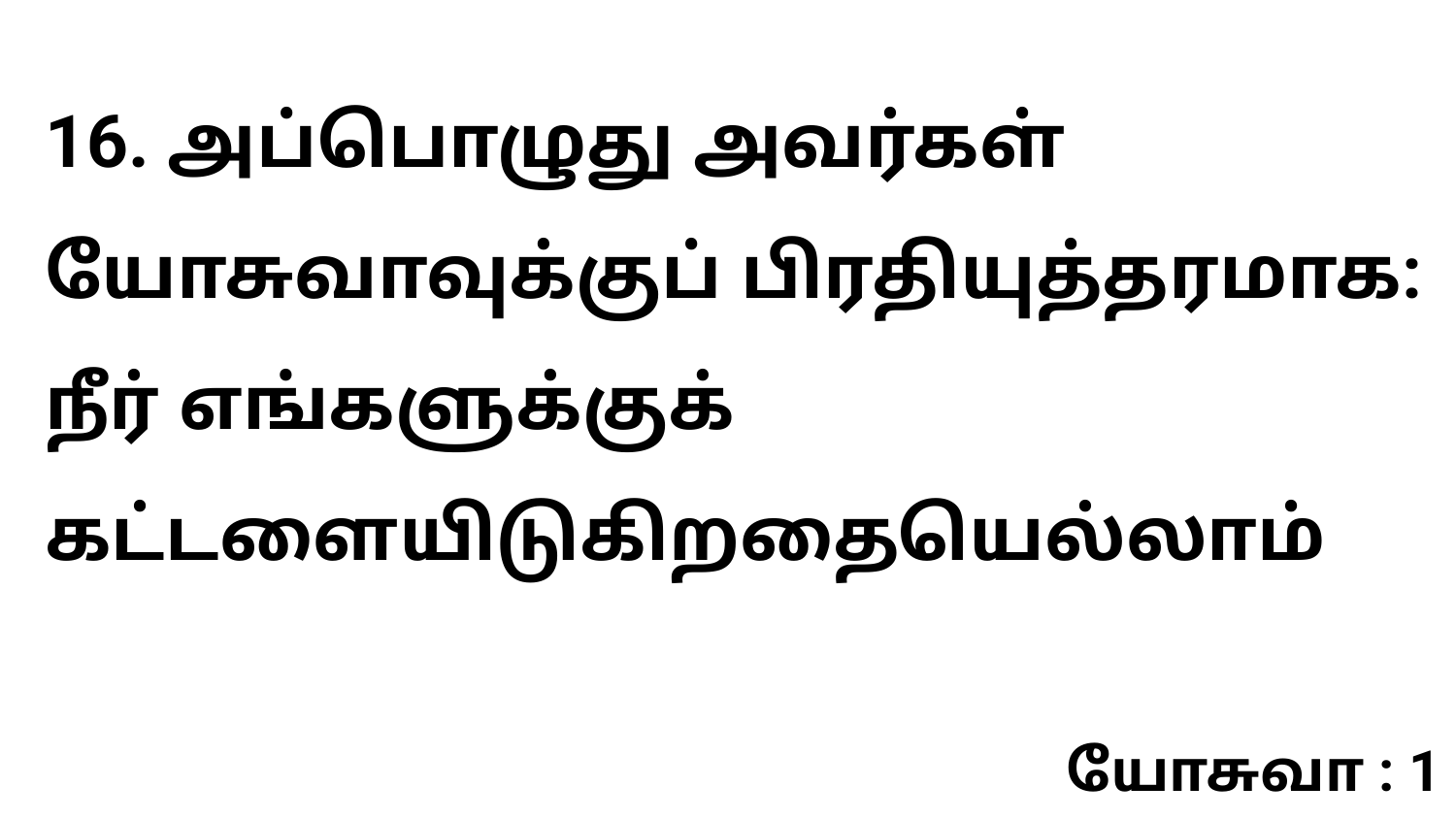

16. அப்பொழுது அவர்கள் யோசுவாவுக்குப் பிரதியுத்தரமாக: நீர் எங்களுக்குக் கட்டளையிடுகிறதையெல்லாம்
யோசுவா : 1